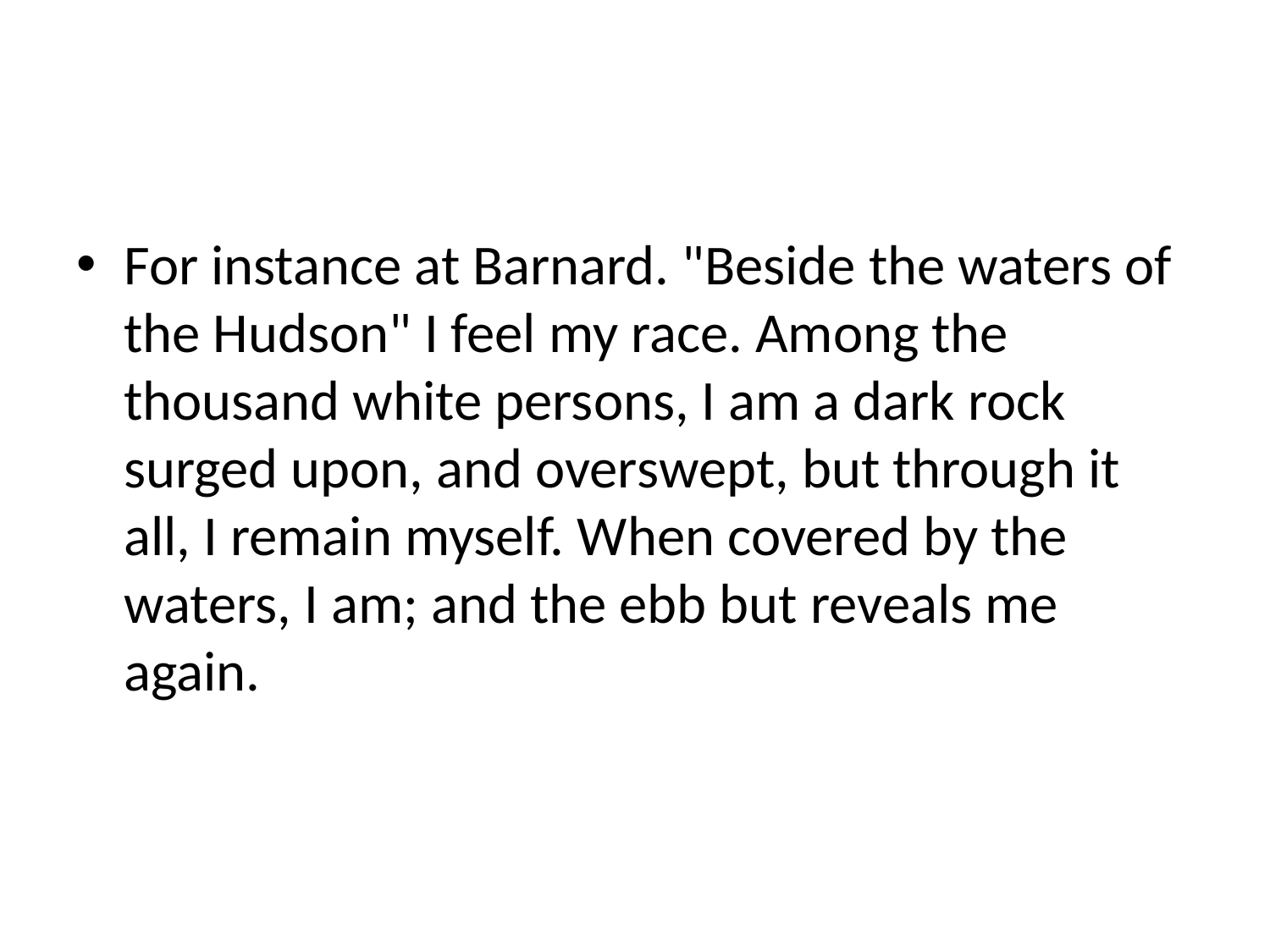

#
For instance at Barnard. "Beside the waters of the Hudson" I feel my race. Among the thousand white persons, I am a dark rock surged upon, and overswept, but through it all, I remain myself. When covered by the waters, I am; and the ebb but reveals me again.